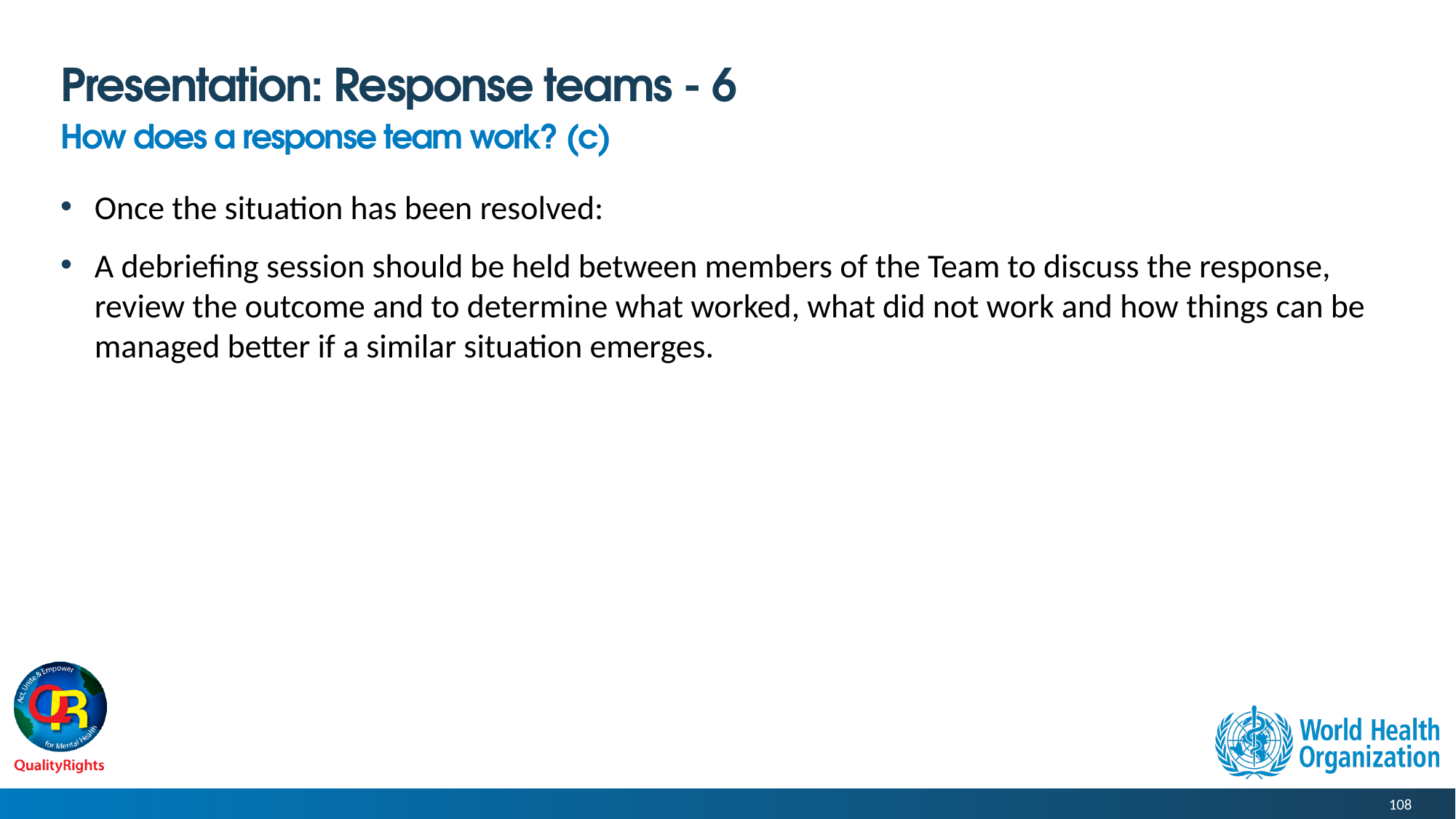

# Presentation: Response teams - 6
How does a response team work? (c)
Once the situation has been resolved:
A debriefing session should be held between members of the Team to discuss the response, review the outcome and to determine what worked, what did not work and how things can be managed better if a similar situation emerges.